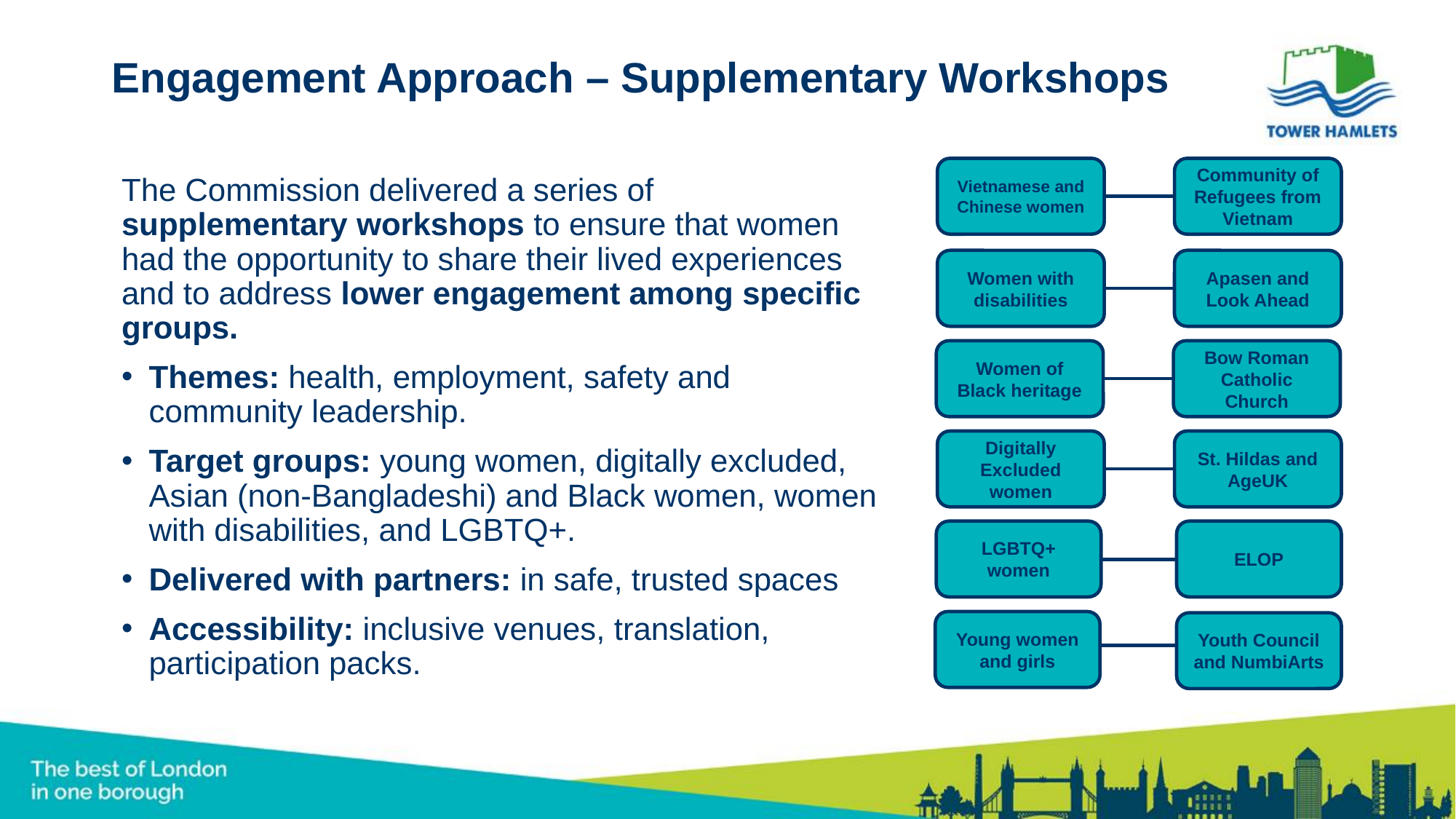

# Engagement Approach – Supplementary Workshops
Vietnamese and Chinese women
Community of Refugees from Vietnam
The Commission delivered a series of supplementary workshops to ensure that women had the opportunity to share their lived experiences and to address lower engagement among specific groups.
Themes: health, employment, safety and community leadership.
Target groups: young women, digitally excluded, Asian (non-Bangladeshi) and Black women, women with disabilities, and LGBTQ+.
Delivered with partners: in safe, trusted spaces
Accessibility: inclusive venues, translation, participation packs.

Women with disabilities
Apasen and Look Ahead
Women of Black heritage
Bow Roman Catholic Church
Digitally Excluded women
St. Hildas and AgeUK
LGBTQ+ women
ELOP
Young women and girls
Youth Council and NumbiArts